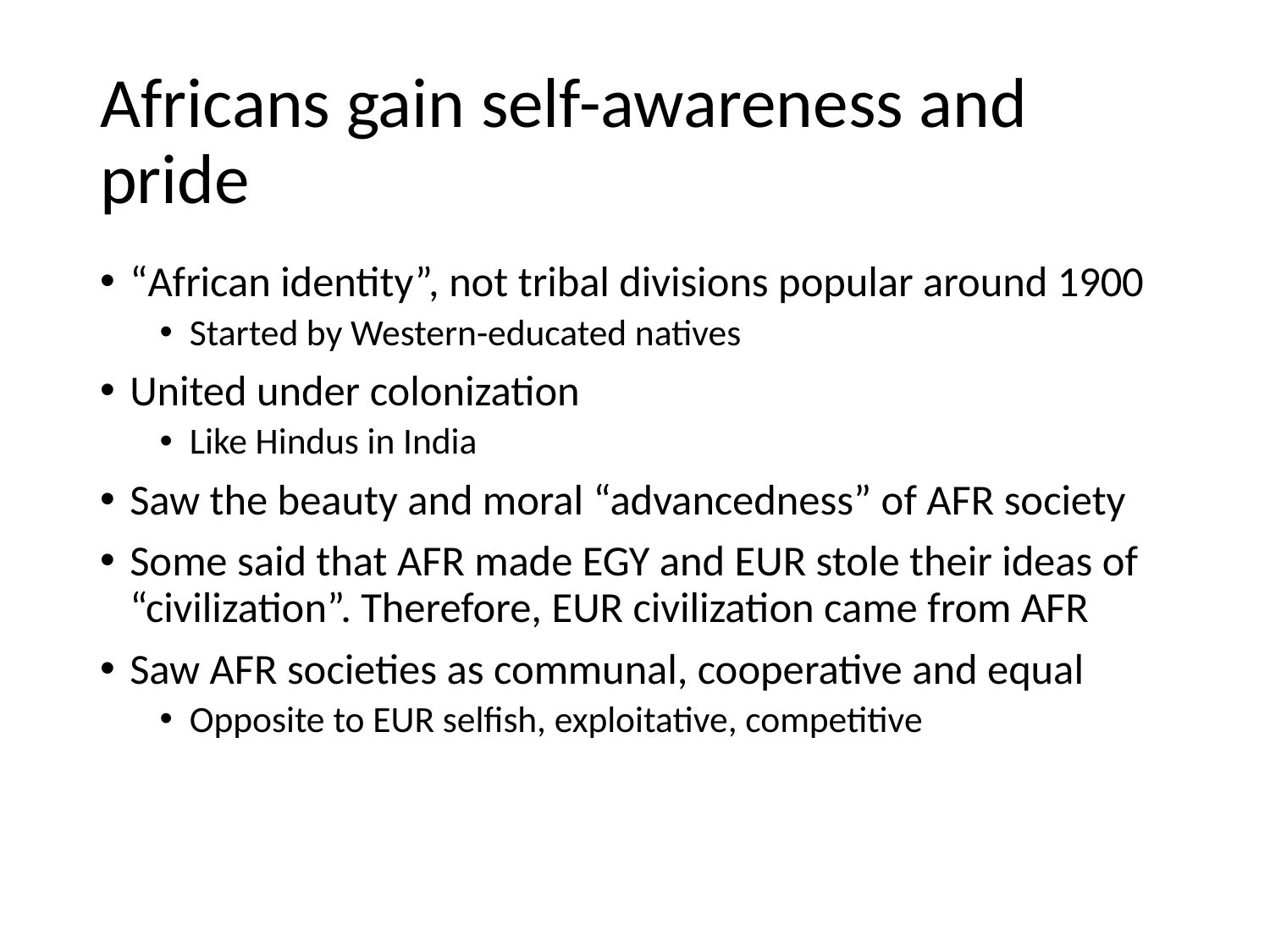

# Africans gain self-awareness and pride
“African identity”, not tribal divisions popular around 1900
Started by Western-educated natives
United under colonization
Like Hindus in India
Saw the beauty and moral “advancedness” of AFR society
Some said that AFR made EGY and EUR stole their ideas of “civilization”. Therefore, EUR civilization came from AFR
Saw AFR societies as communal, cooperative and equal
Opposite to EUR selfish, exploitative, competitive